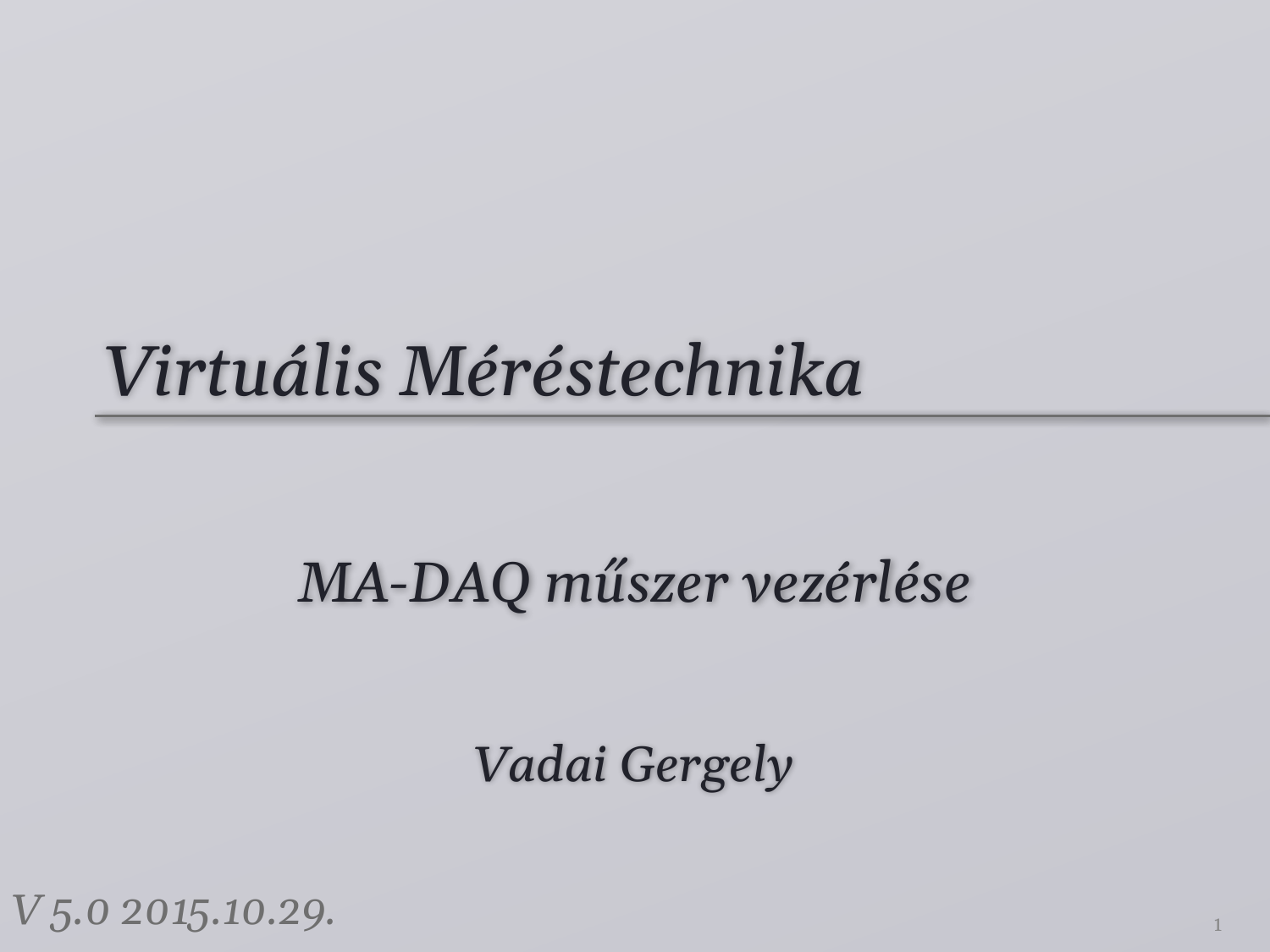

# Virtuális Méréstechnika
MA-DAQ műszer vezérlése
Vadai Gergely
V 5.0 2015.10.29.
1